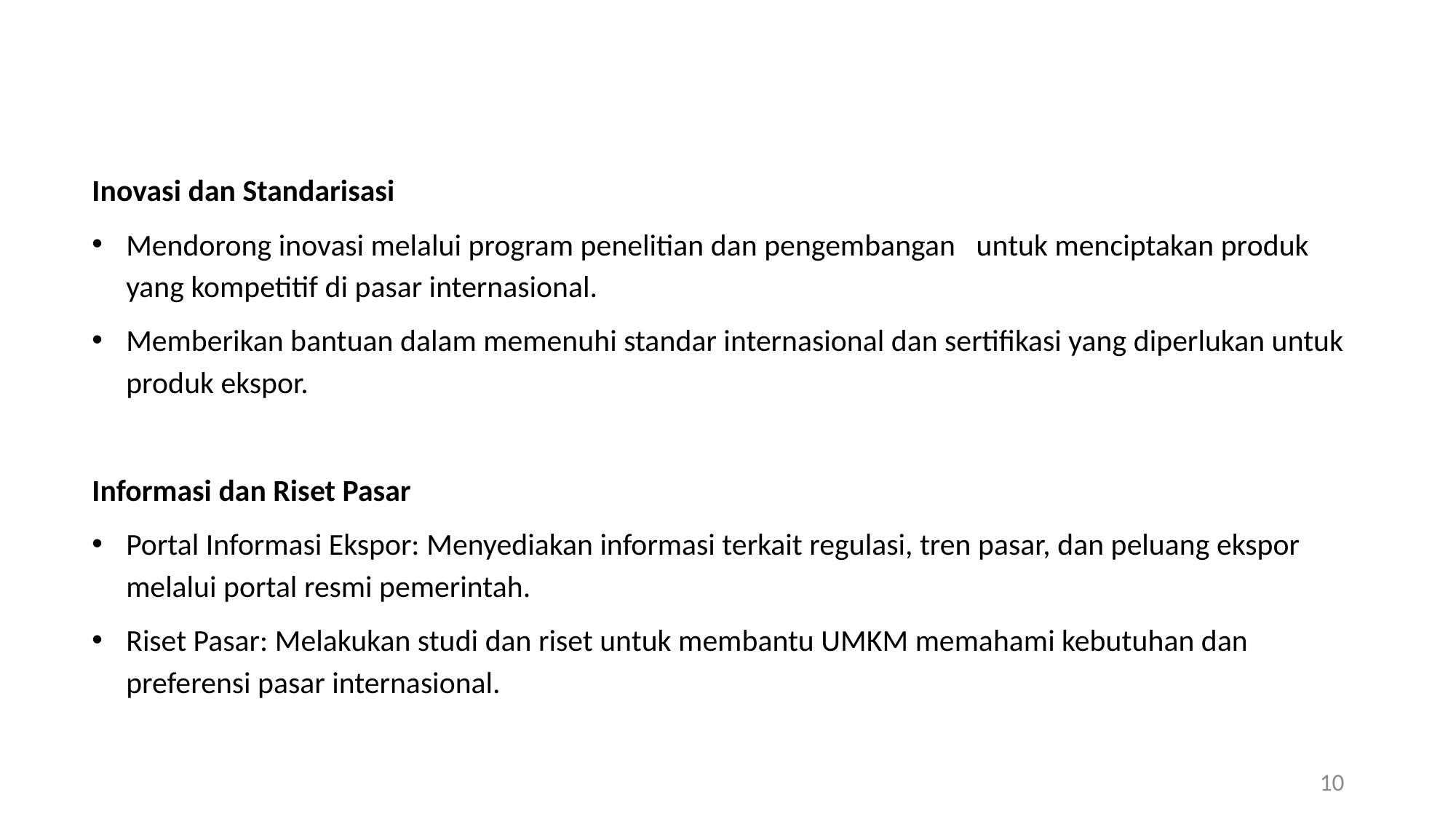

Inovasi dan Standarisasi
Mendorong inovasi melalui program penelitian dan pengembangan   untuk menciptakan produk yang kompetitif di pasar internasional.
Memberikan bantuan dalam memenuhi standar internasional dan sertifikasi yang diperlukan untuk produk ekspor.

Informasi dan Riset Pasar
Portal Informasi Ekspor: Menyediakan informasi terkait regulasi, tren pasar, dan peluang ekspor melalui portal resmi pemerintah.
Riset Pasar: Melakukan studi dan riset untuk membantu UMKM memahami kebutuhan dan preferensi pasar internasional.

10